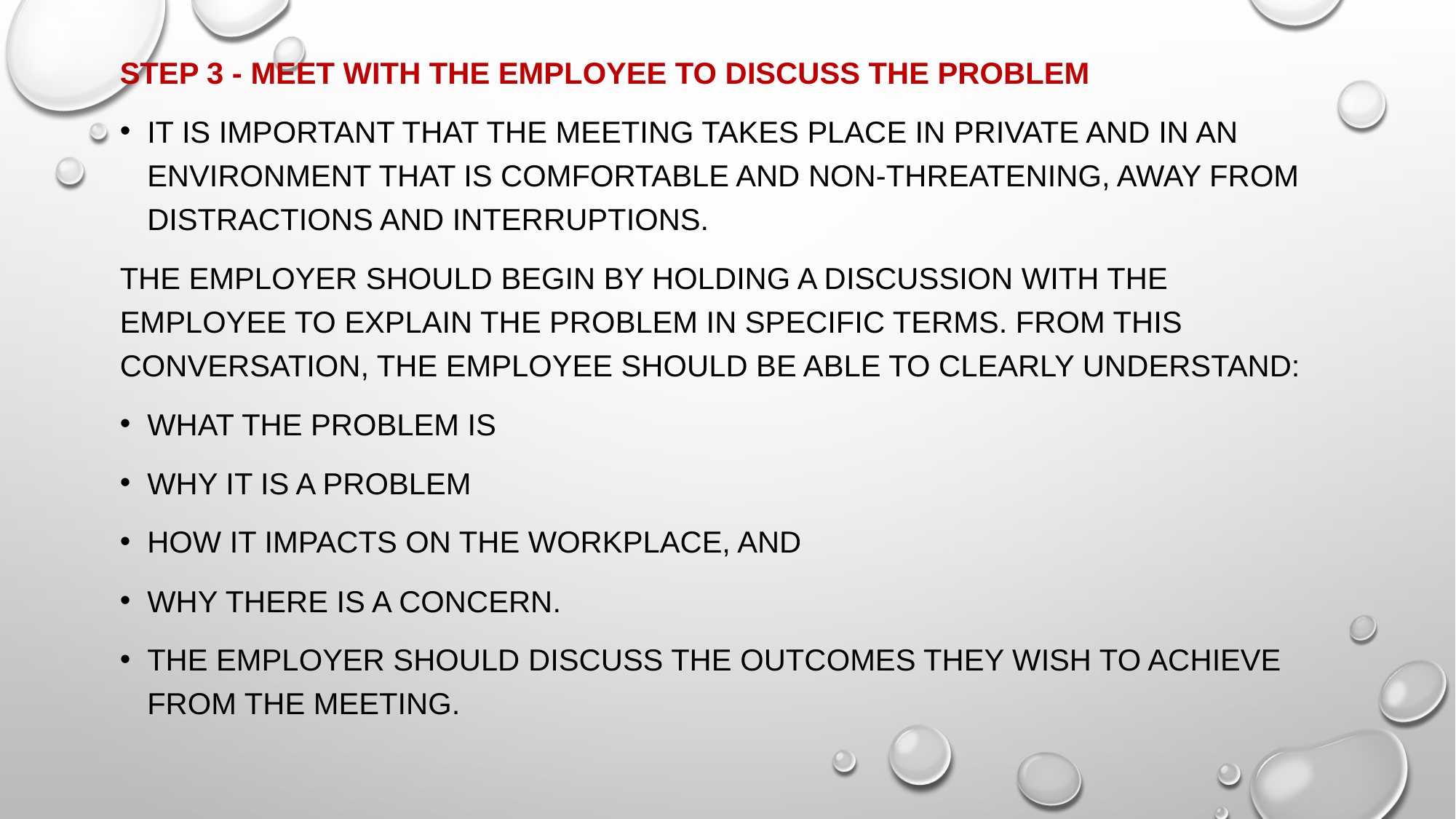

Step 3 - Meet with the employee to discuss the problem
It is important that the meeting takes place in private and in an environment that is comfortable and non-threatening, away from distractions and interruptions.
The employer should begin by holding a discussion with the employee to explain the problem in specific terms. From this conversation, the employee should be able to clearly understand:
what the problem is
why it is a problem
how it impacts on the workplace, and
why there is a concern.
The employer should discuss the outcomes they wish to achieve from the meeting.